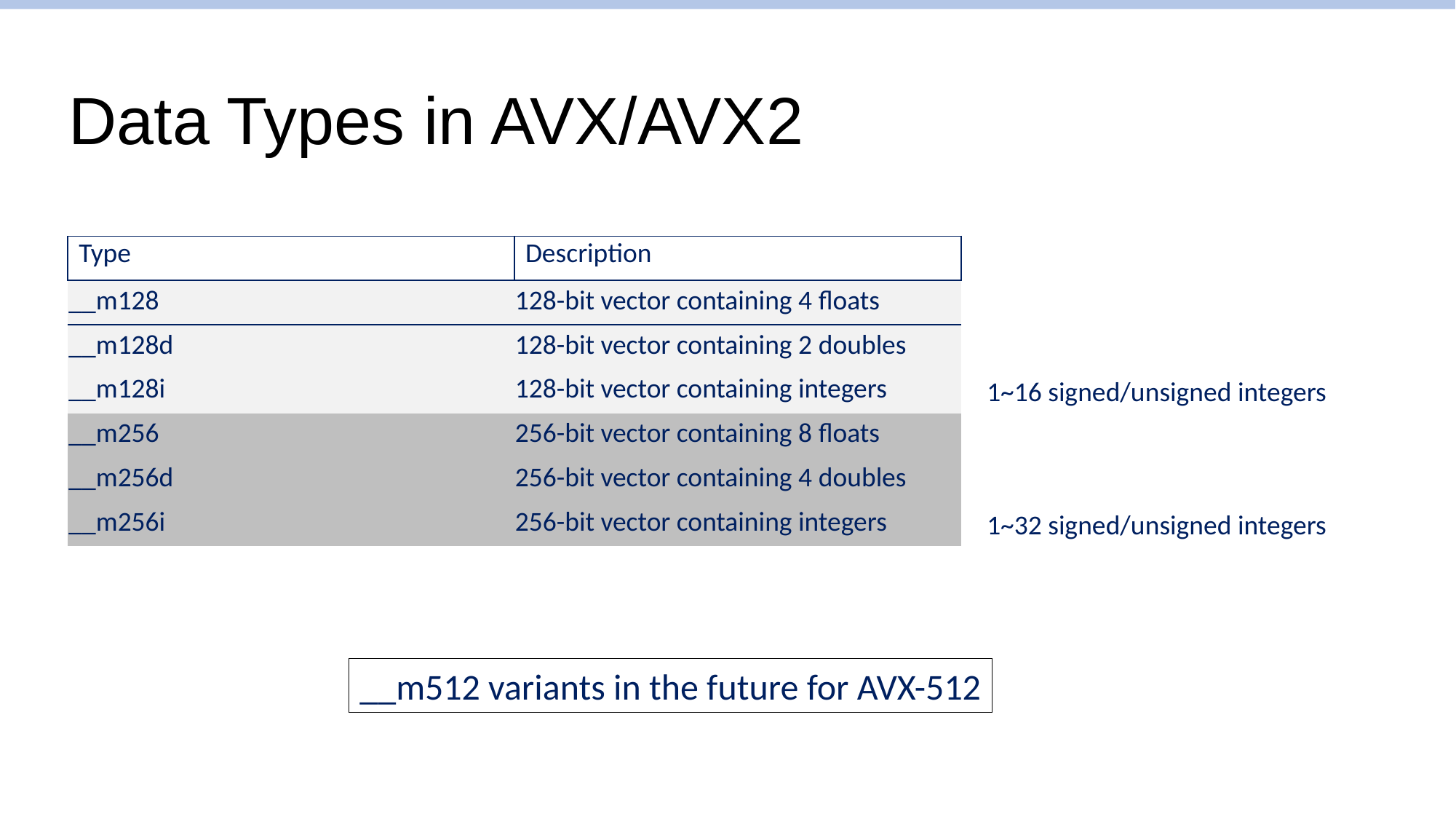

# Data Types in AVX/AVX2
| Type | Description |
| --- | --- |
| \_\_m128 | 128-bit vector containing 4 floats |
| \_\_m128d | 128-bit vector containing 2 doubles |
| \_\_m128i | 128-bit vector containing integers |
| \_\_m256 | 256-bit vector containing 8 floats |
| \_\_m256d | 256-bit vector containing 4 doubles​ |
| \_\_m256i | 256-bit vector containing integers |
1~16 signed/unsigned integers
1~32 signed/unsigned integers
__m512 variants in the future for AVX-512